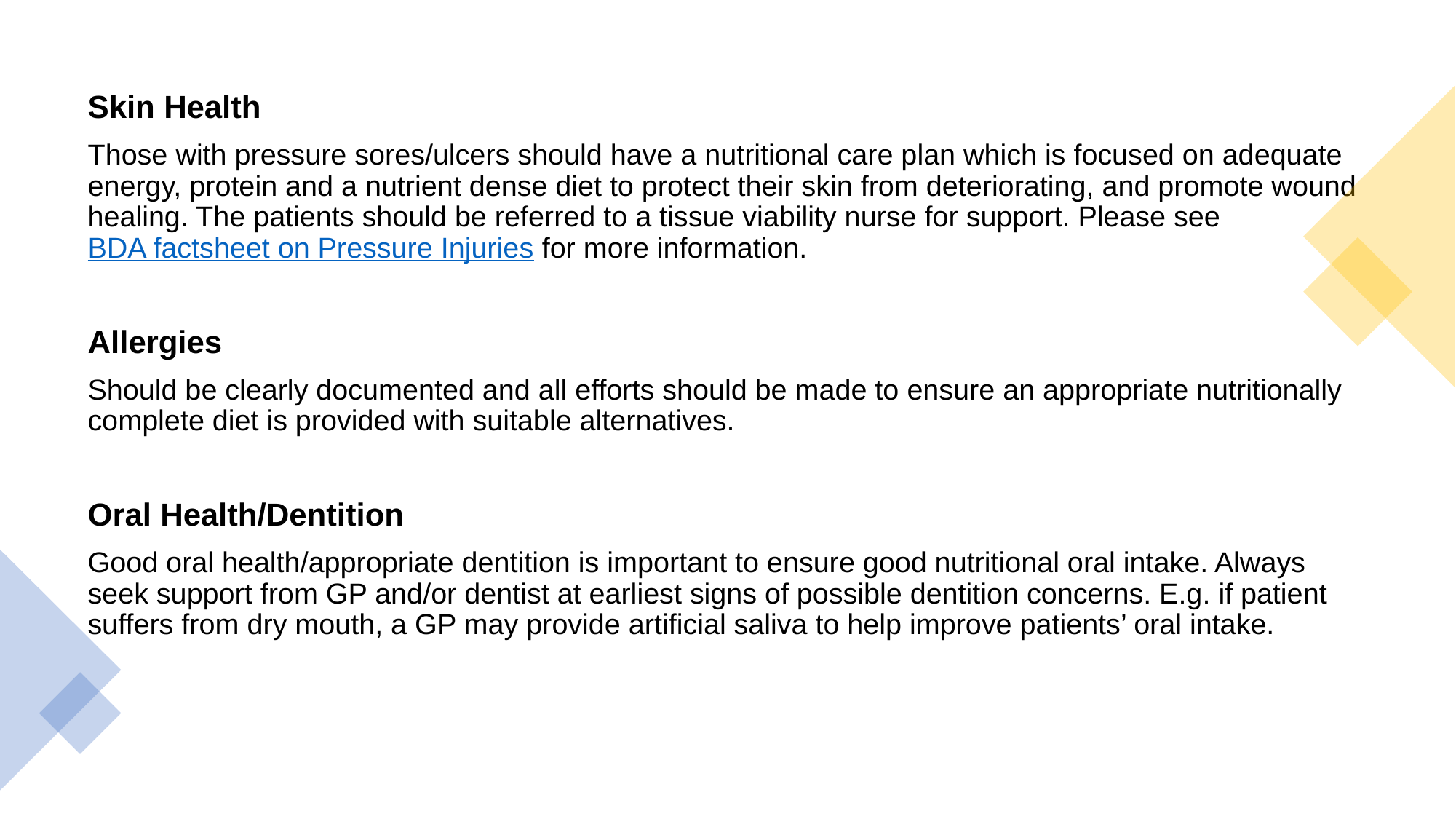

Skin Health
Those with pressure sores/ulcers should have a nutritional care plan which is focused on adequate energy, protein and a nutrient dense diet to protect their skin from deteriorating, and promote wound healing. The patients should be referred to a tissue viability nurse for support. Please see BDA factsheet on Pressure Injuries for more information.

Allergies
Should be clearly documented and all efforts should be made to ensure an appropriate nutritionally complete diet is provided with suitable alternatives.

Oral Health/Dentition
Good oral health/appropriate dentition is important to ensure good nutritional oral intake. Always seek support from GP and/or dentist at earliest signs of possible dentition concerns. E.g. if patient suffers from dry mouth, a GP may provide artificial saliva to help improve patients’ oral intake.